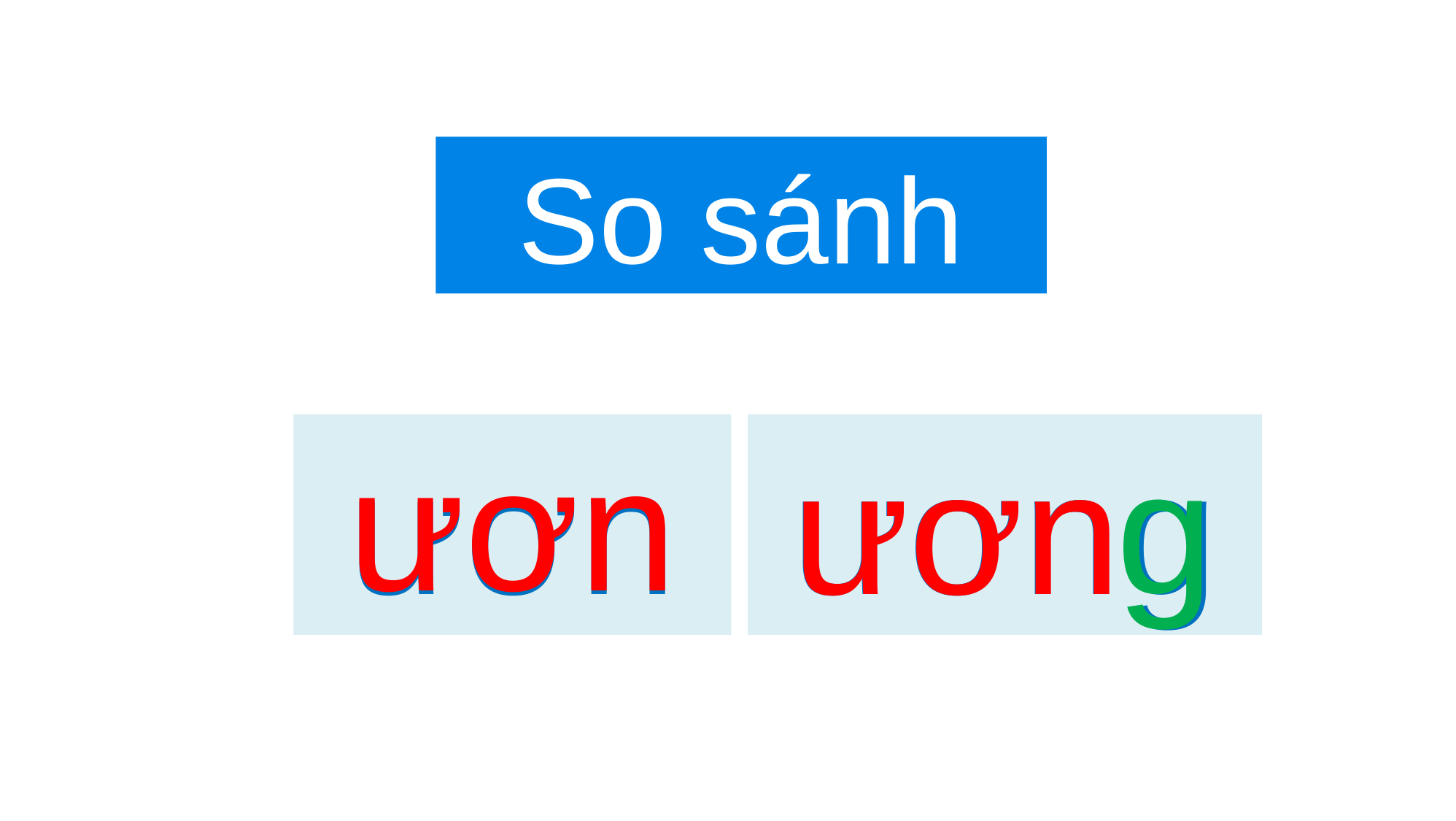

So sánh
ươn
g
ươn
ươn
ương